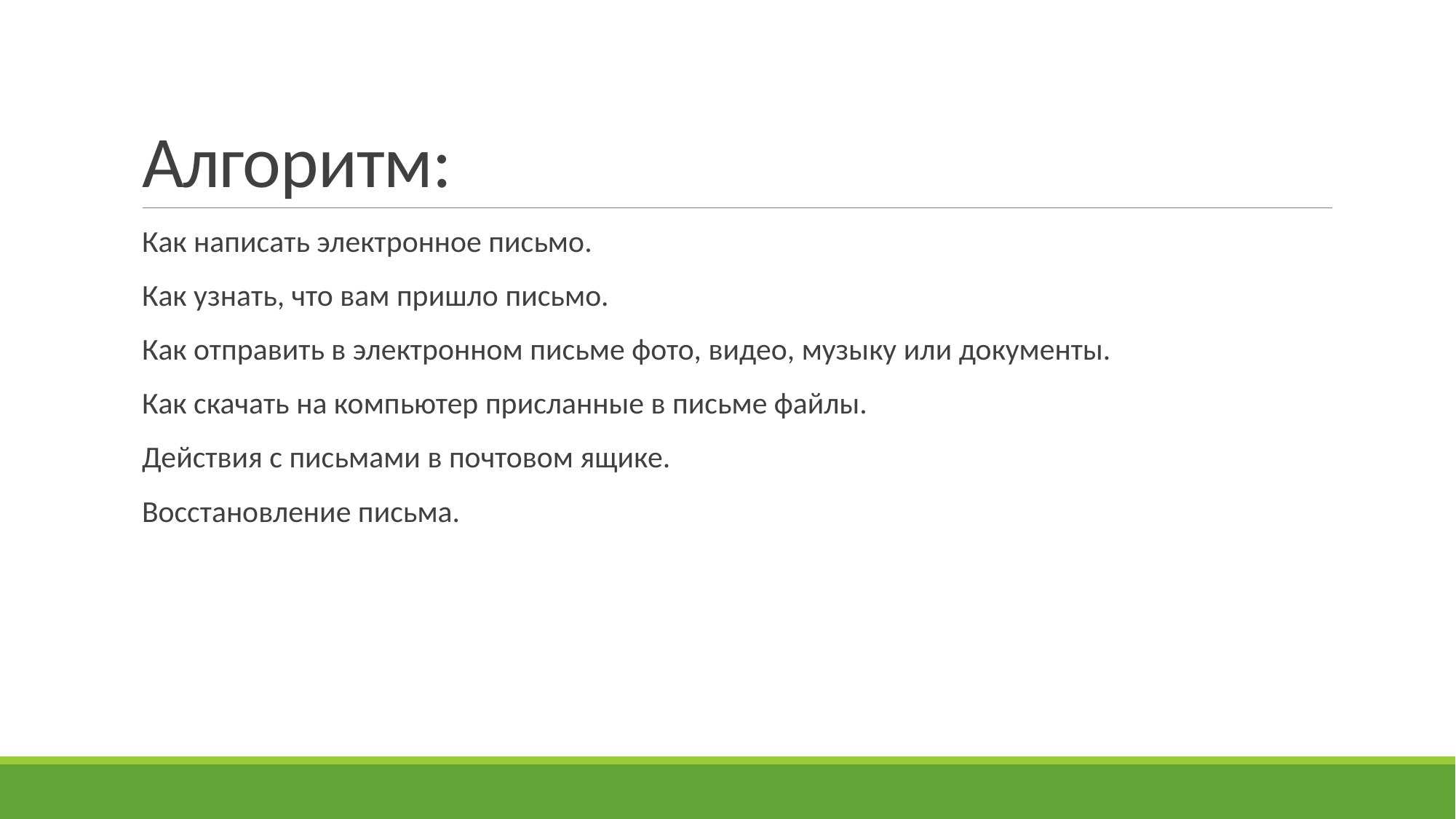

# Алгоритм:
Как написать электронное письмо.
Как узнать, что вам пришло письмо.
Как отправить в электронном письме фото, видео, музыку или документы.
Как скачать на компьютер присланные в письме файлы.
Действия с письмами в почтовом ящике.
Восстановление письма.